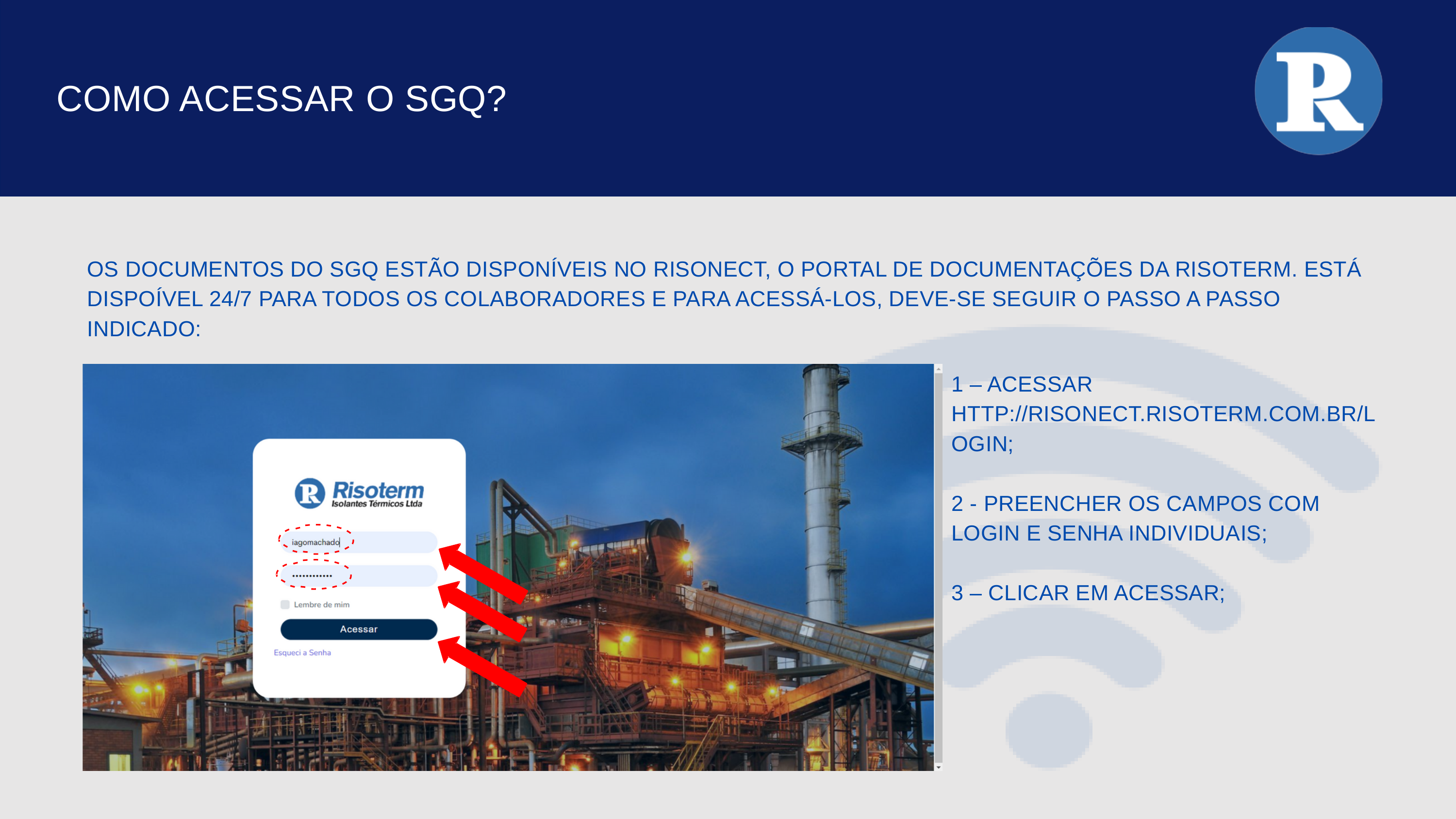

COMO ACESSAR O SGQ?
OS DOCUMENTOS DO SGQ ESTÃO DISPONÍVEIS NO RISONECT, O PORTAL DE DOCUMENTAÇÕES DA RISOTERM. ESTÁ DISPOÍVEL 24/7 PARA TODOS OS COLABORADORES E PARA ACESSÁ-LOS, DEVE-SE SEGUIR O PASSO A PASSO INDICADO:

1 – ACESSAR HTTP://RISONECT.RISOTERM.COM.BR/LOGIN;

2 - PREENCHER OS CAMPOS COM LOGIN E SENHA INDIVIDUAIS;

3 – CLICAR EM ACESSAR;